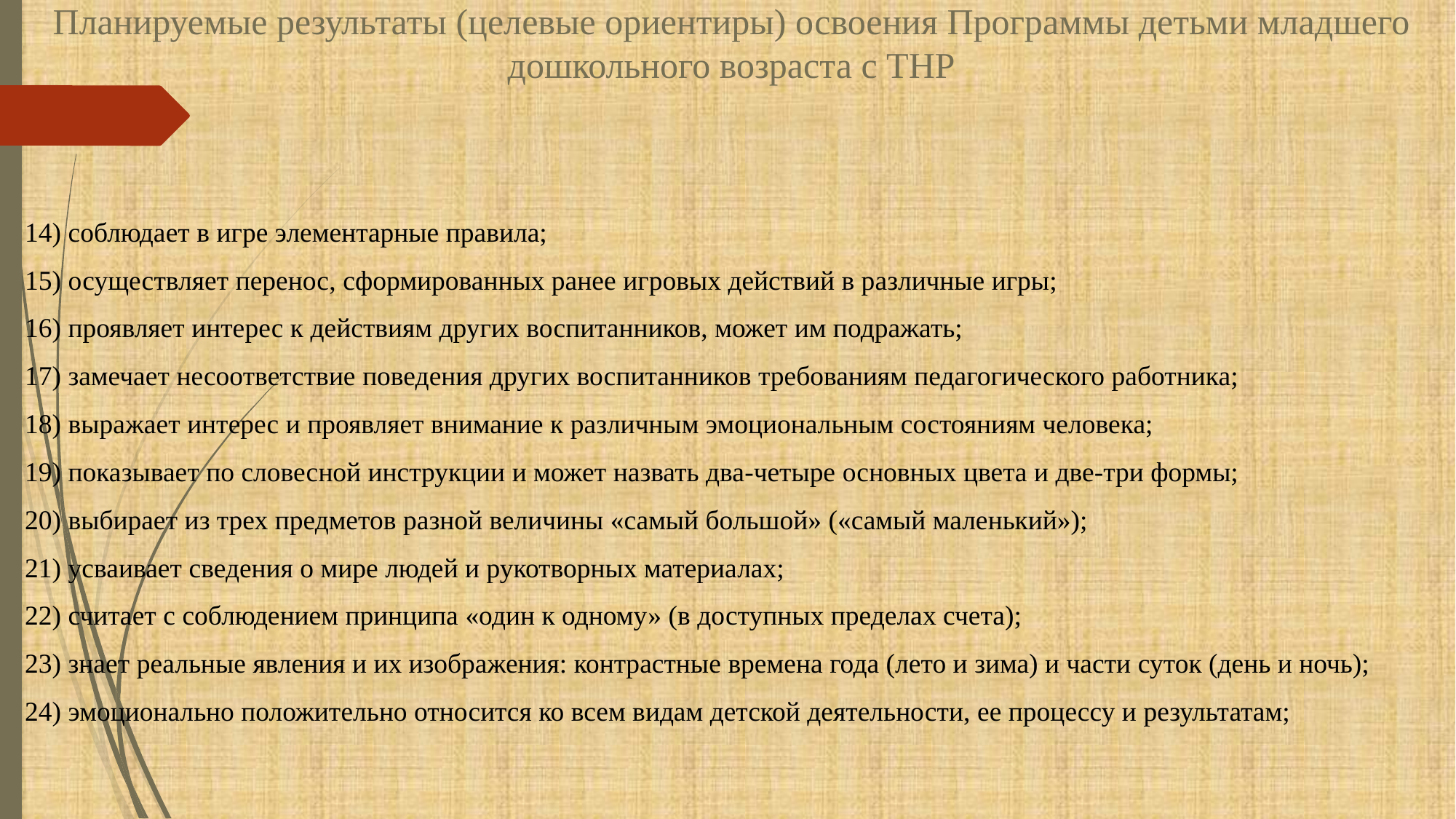

# Планируемые результаты (целевые ориентиры) освоения Программы детьми младшего дошкольного возраста с ТНР
14) соблюдает в игре элементарные правила;
15) осуществляет перенос, сформированных ранее игровых действий в различные игры;
16) проявляет интерес к действиям других воспитанников, может им подражать;
17) замечает несоответствие поведения других воспитанников требованиям педагогического работника;
18) выражает интерес и проявляет внимание к различным эмоциональным состояниям человека;
19) показывает по словесной инструкции и может назвать два-четыре основных цвета и две-три формы;
20) выбирает из трех предметов разной величины «самый большой» («самый маленький»);
21) усваивает сведения о мире людей и рукотворных материалах;
22) считает с соблюдением принципа «один к одному» (в доступных пределах счета);
23) знает реальные явления и их изображения: контрастные времена года (лето и зима) и части суток (день и ночь);
24) эмоционально положительно относится ко всем видам детской деятельности, ее процессу и результатам;